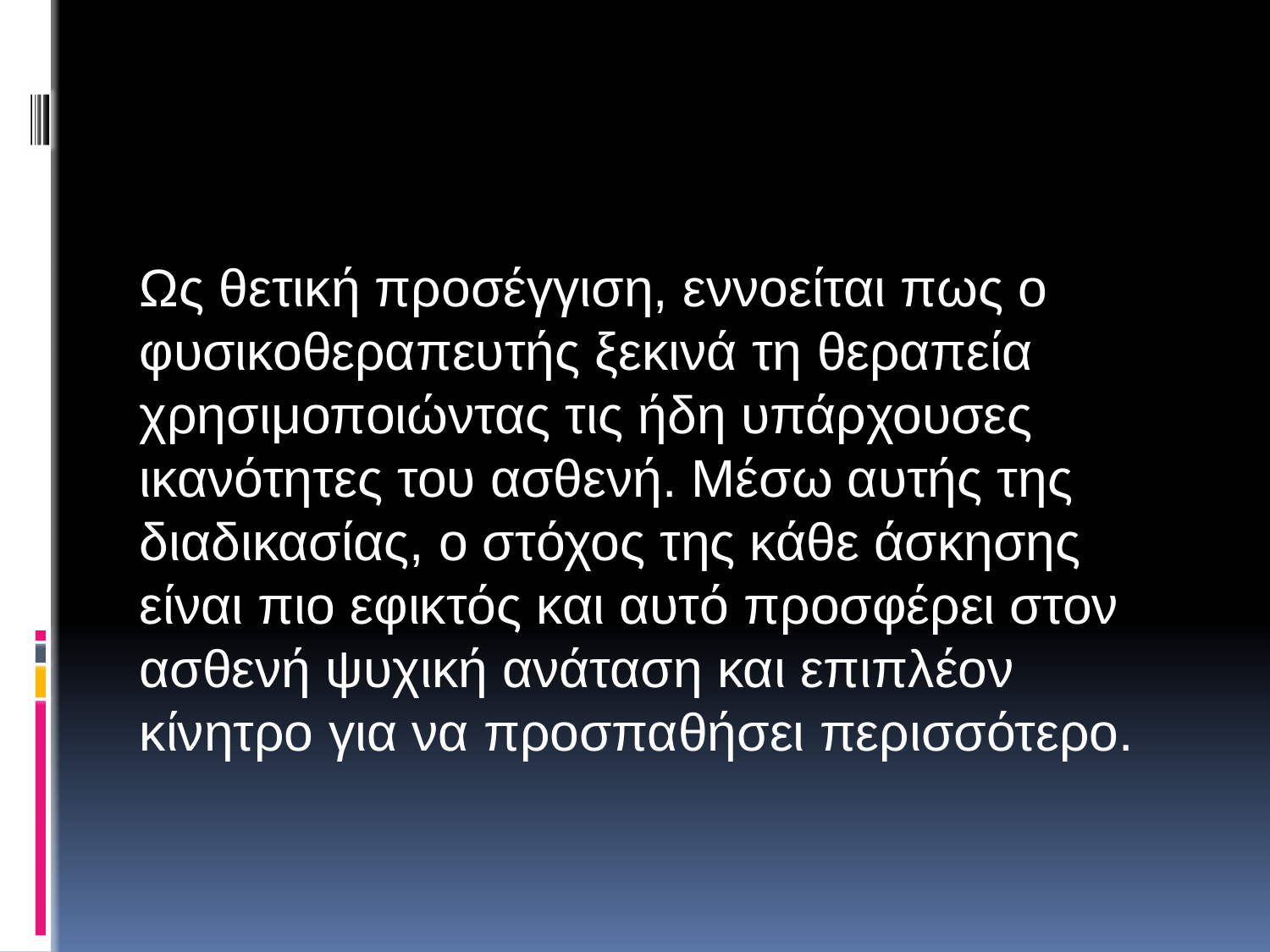

#
Ως θετική προσέγγιση, εννοείται πως ο φυσικοθεραπευτής ξεκινά τη θεραπεία χρησιμοποιώντας τις ήδη υπάρχουσες ικανότητες του ασθενή. Μέσω αυτής της διαδικασίας, ο στόχος της κάθε άσκησης είναι πιο εφικτός και αυτό προσφέρει στον ασθενή ψυχική ανάταση και επιπλέον κίνητρο για να προσπαθήσει περισσότερο.